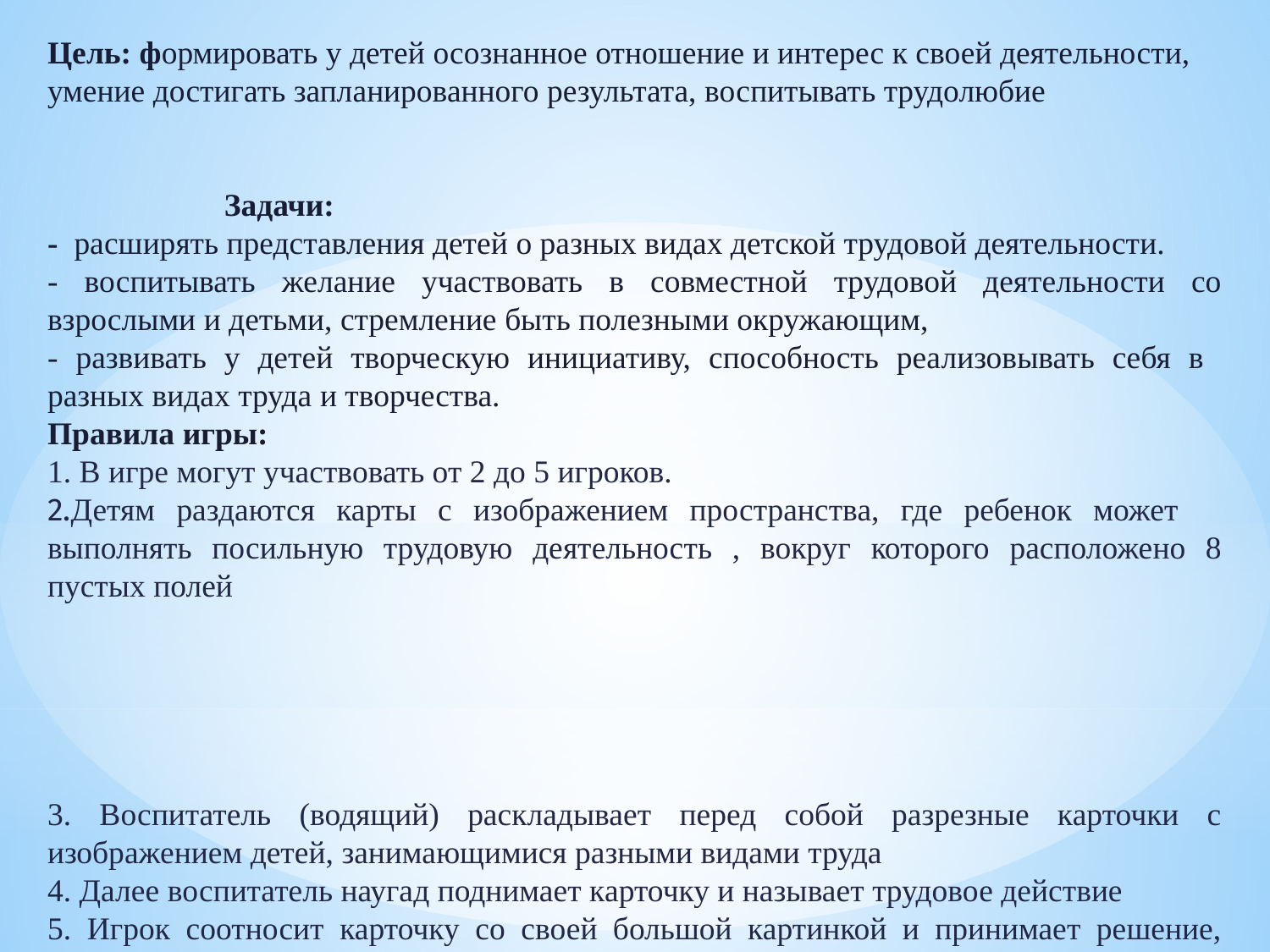

Цель: формировать у детей осознанное отношение и интерес к своей деятельности, умение достигать запланированного результата, воспитывать трудолюбие                                                                                                                                                                                                                                                                                                                                                  Задачи:
-  расширять представления детей о разных видах детской трудовой деятельности.
- воспитывать желание участвовать в совместной трудовой деятельности со взрослыми и детьми, стремление быть полезными окружающим,
- развивать у детей творческую инициативу, способность реализовывать себя в  разных видах труда и творчества.
Правила игры:
1. В игре могут участвовать от 2 до 5 игроков.
2.Детям раздаются карты с изображением пространства, где ребенок может   выполнять посильную трудовую деятельность , вокруг которого расположено 8 пустых полей
3. Воспитатель (водящий) раскладывает перед собой разрезные карточки с изображением детей, занимающимися разными видами труда
4. Далее воспитатель наугад поднимает карточку и называет трудовое действие
5. Игрок соотносит карточку со своей большой картинкой и принимает решение, взять ее или нет
6. Выигрывает тот участник, который первым закроет все 8 пустых полей